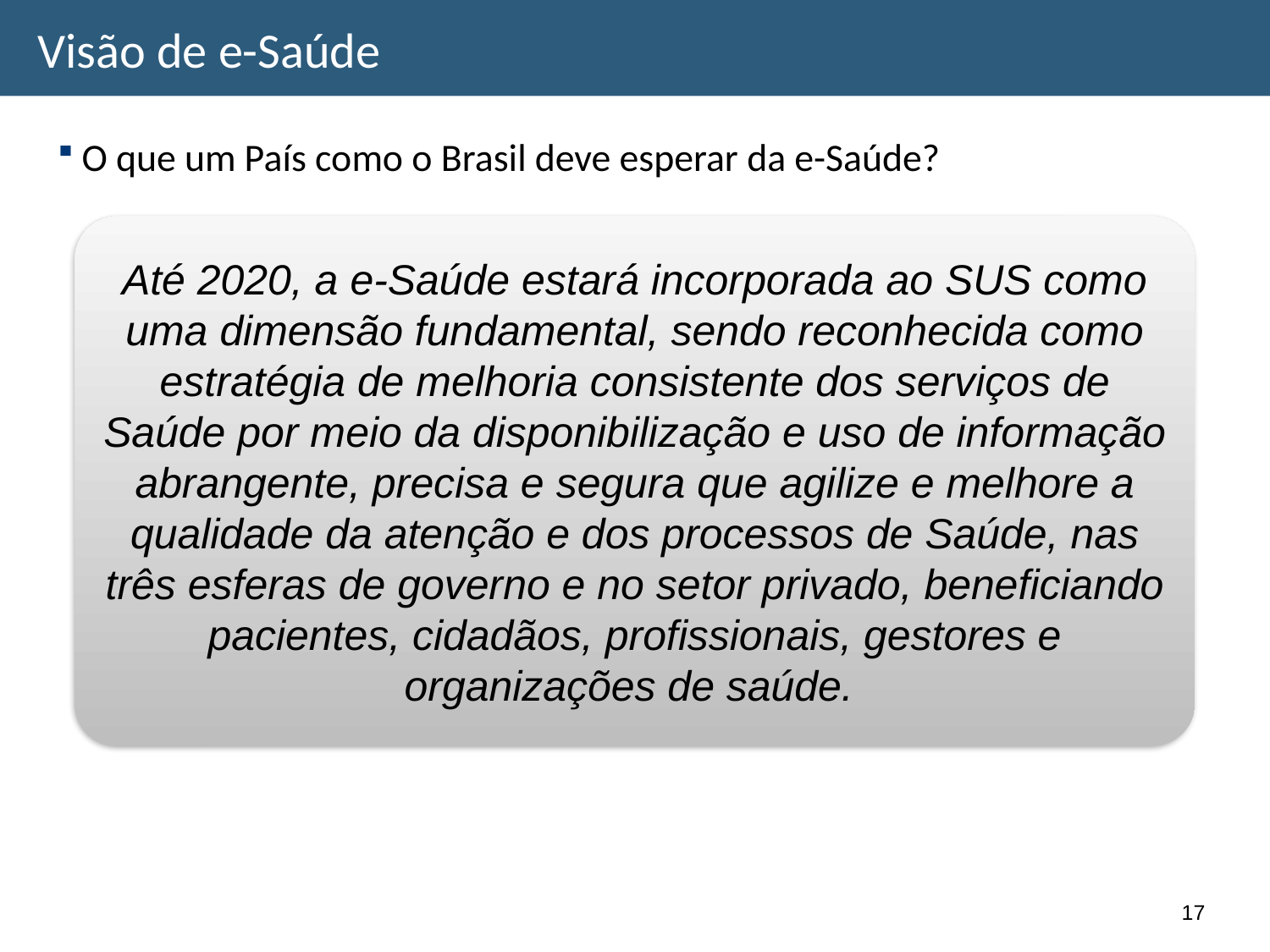

# Visão de e-Saúde
O que um País como o Brasil deve esperar da e-Saúde?
Até 2020, a e-Saúde estará incorporada ao SUS como uma dimensão fundamental, sendo reconhecida como estratégia de melhoria consistente dos serviços de Saúde por meio da disponibilização e uso de informação abrangente, precisa e segura que agilize e melhore a qualidade da atenção e dos processos de Saúde, nas três esferas de governo e no setor privado, beneficiando pacientes, cidadãos, profissionais, gestores e organizações de saúde.